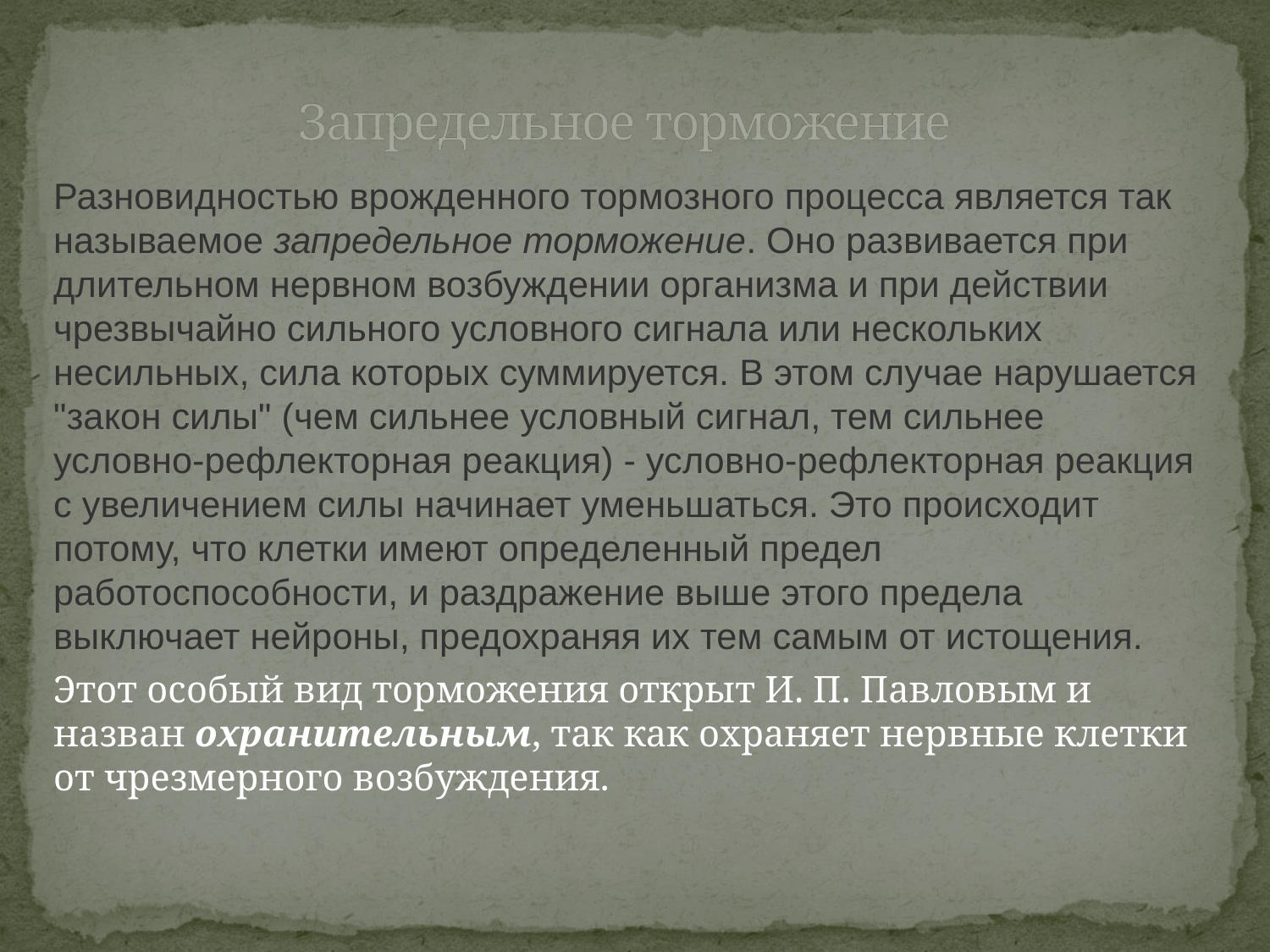

# Запредельное торможение
Разновидностью врожденного тормозного процесса является так называемое запредельное торможение. Оно развивается при длительном нервном возбуждении организма и при действии чрезвычайно сильного условного сигнала или нескольких несильных, сила которых суммируется. В этом случае нарушается "закон силы" (чем сильнее условный сигнал, тем сильнее условно-рефлекторная реакция) - условно-рефлекторная реакция с увеличением силы начинает уменьшаться. Это происходит потому, что клетки имеют определенный предел работоспособности, и раздражение выше этого предела выключает нейроны, предохраняя их тем самым от истощения.
Этот особый вид торможения открыт И. П. Павловым и назван охранительным, так как охраняет нервные клетки от чрезмерного возбуждения.